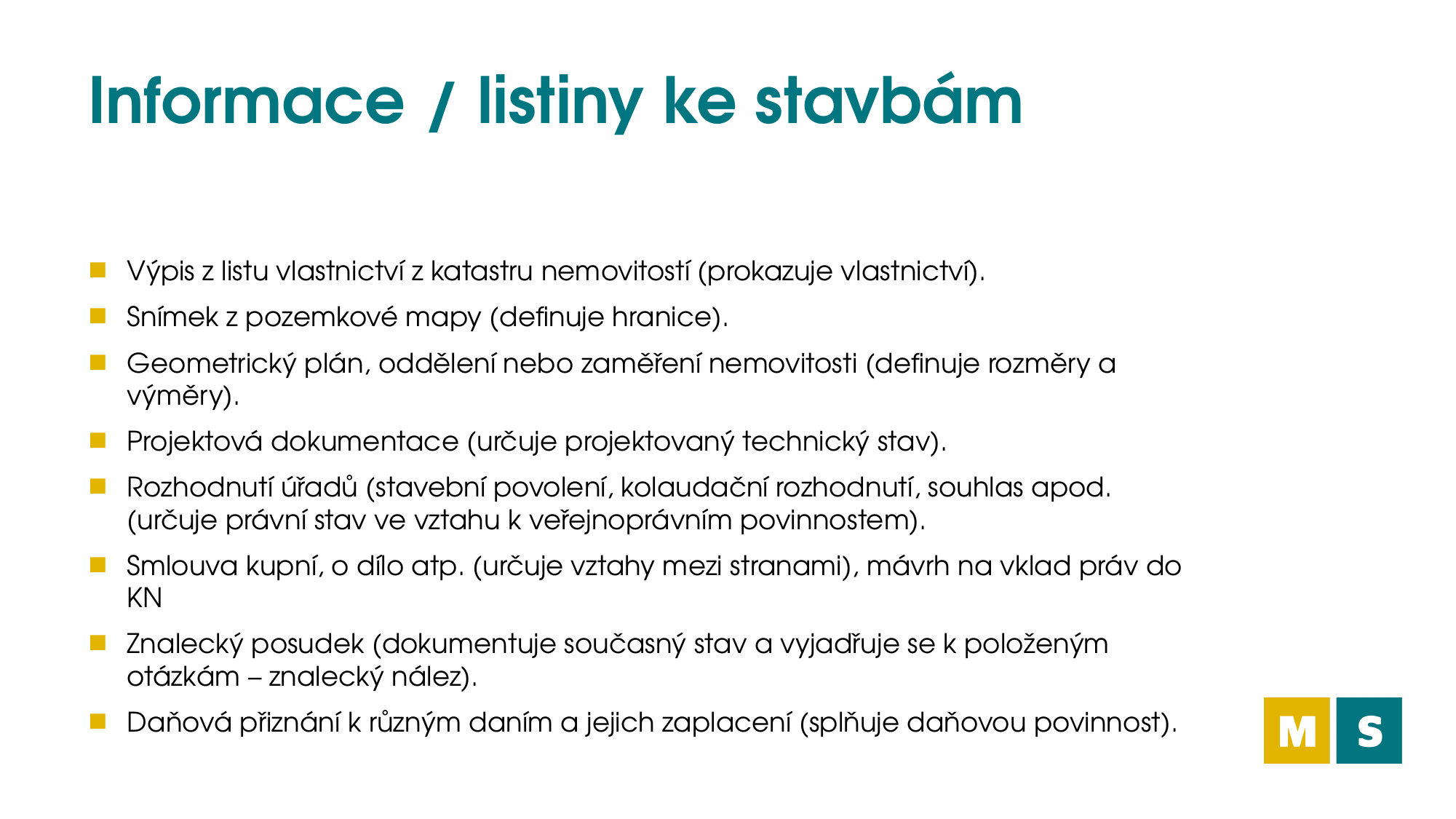

# Informace / listiny ke stavbám
Výpis z listu vlastnictví z katastru nemovitostí (prokazuje vlastnictví).
Snímek z pozemkové mapy (definuje hranice).
Geometrický plán, oddělení nebo zaměření nemovitosti (definuje rozměry a výměry).
Projektová dokumentace (určuje projektovaný technický stav).
Rozhodnutí úřadů (stavební povolení, kolaudační rozhodnutí, souhlas apod. (určuje právní stav ve vztahu k veřejnoprávním povinnostem).
Smlouva kupní, o dílo atp. (určuje vztahy mezi stranami), mávrh na vklad práv do KN
Znalecký posudek (dokumentuje současný stav a vyjadřuje se k položeným otázkám – znalecký nález).
Daňová přiznání k různým daním a jejich zaplacení (splňuje daňovou povinnost).